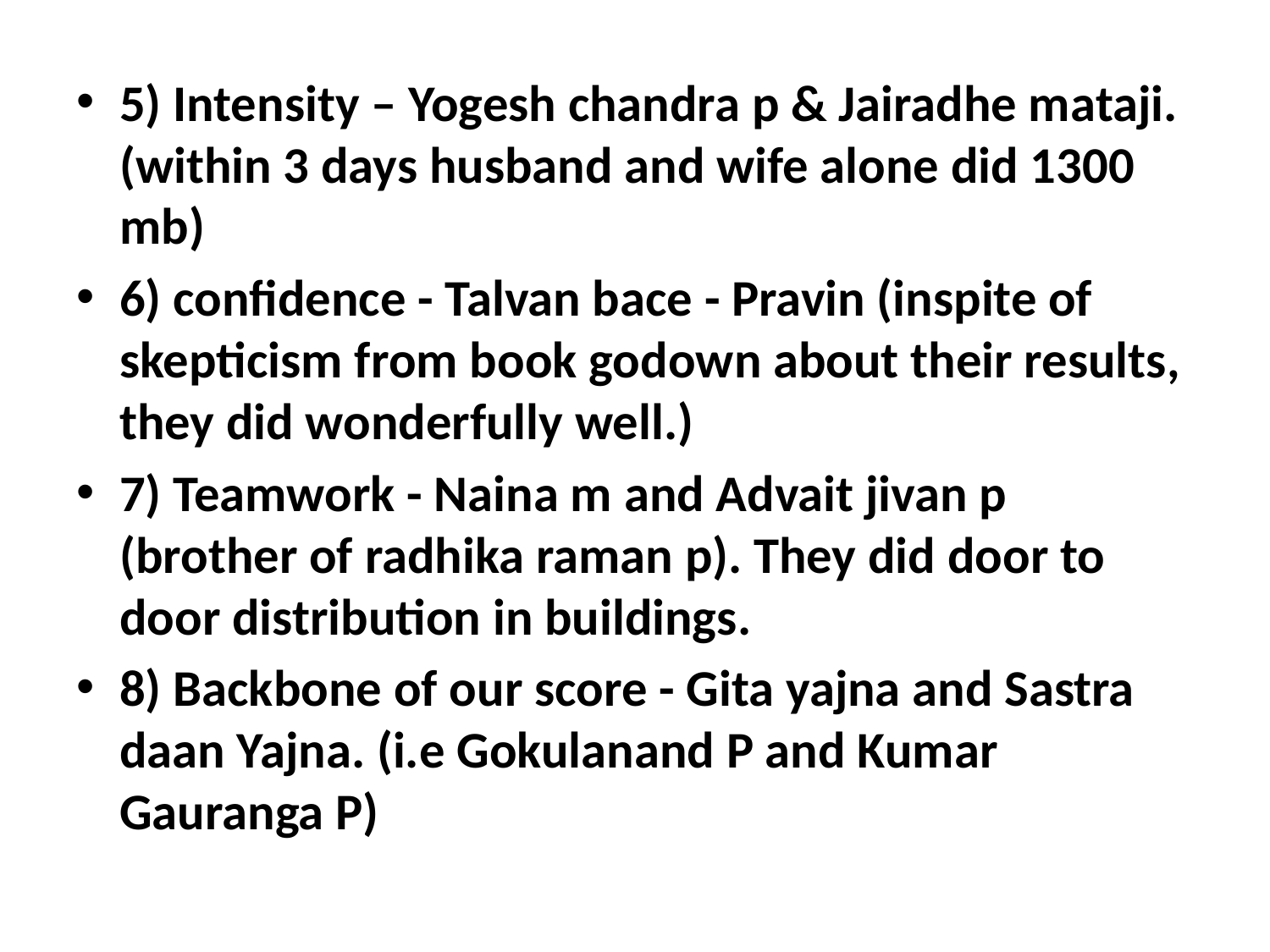

5) Intensity – Yogesh chandra p & Jairadhe mataji. (within 3 days husband and wife alone did 1300 mb)
6) confidence - Talvan bace - Pravin (inspite of skepticism from book godown about their results, they did wonderfully well.)
7) Teamwork - Naina m and Advait jivan p (brother of radhika raman p). They did door to door distribution in buildings.
8) Backbone of our score - Gita yajna and Sastra daan Yajna. (i.e Gokulanand P and Kumar Gauranga P)